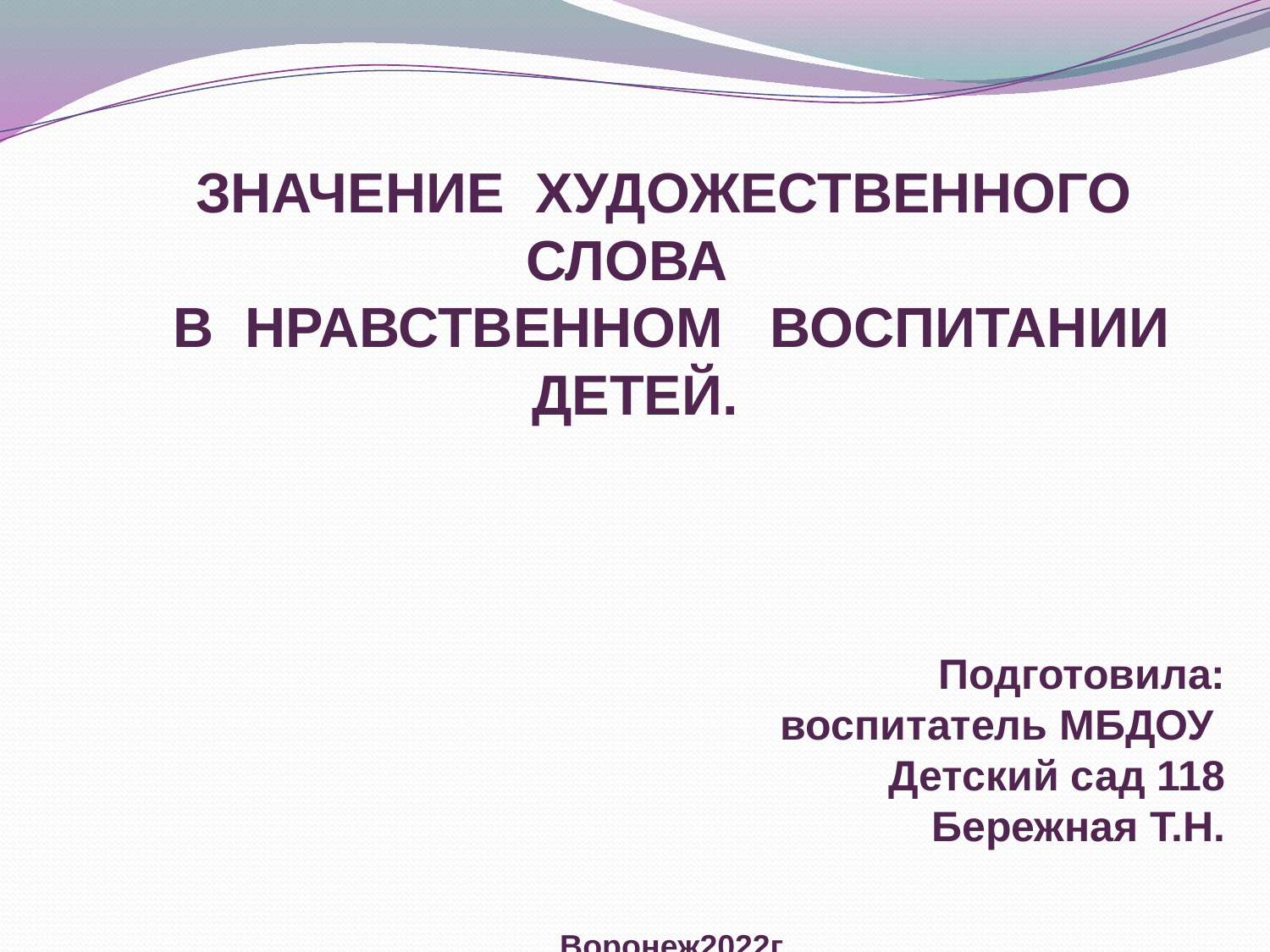

ЗНАЧЕНИЕ  ХУДОЖЕСТВЕННОГО  СЛОВА
В  НРАВСТВЕННОМ   ВОСПИТАНИИ ДЕТЕЙ.

Подготовила:
воспитатель МБДОУ
Детский сад 118
Бережная Т.Н.

Воронеж2022г